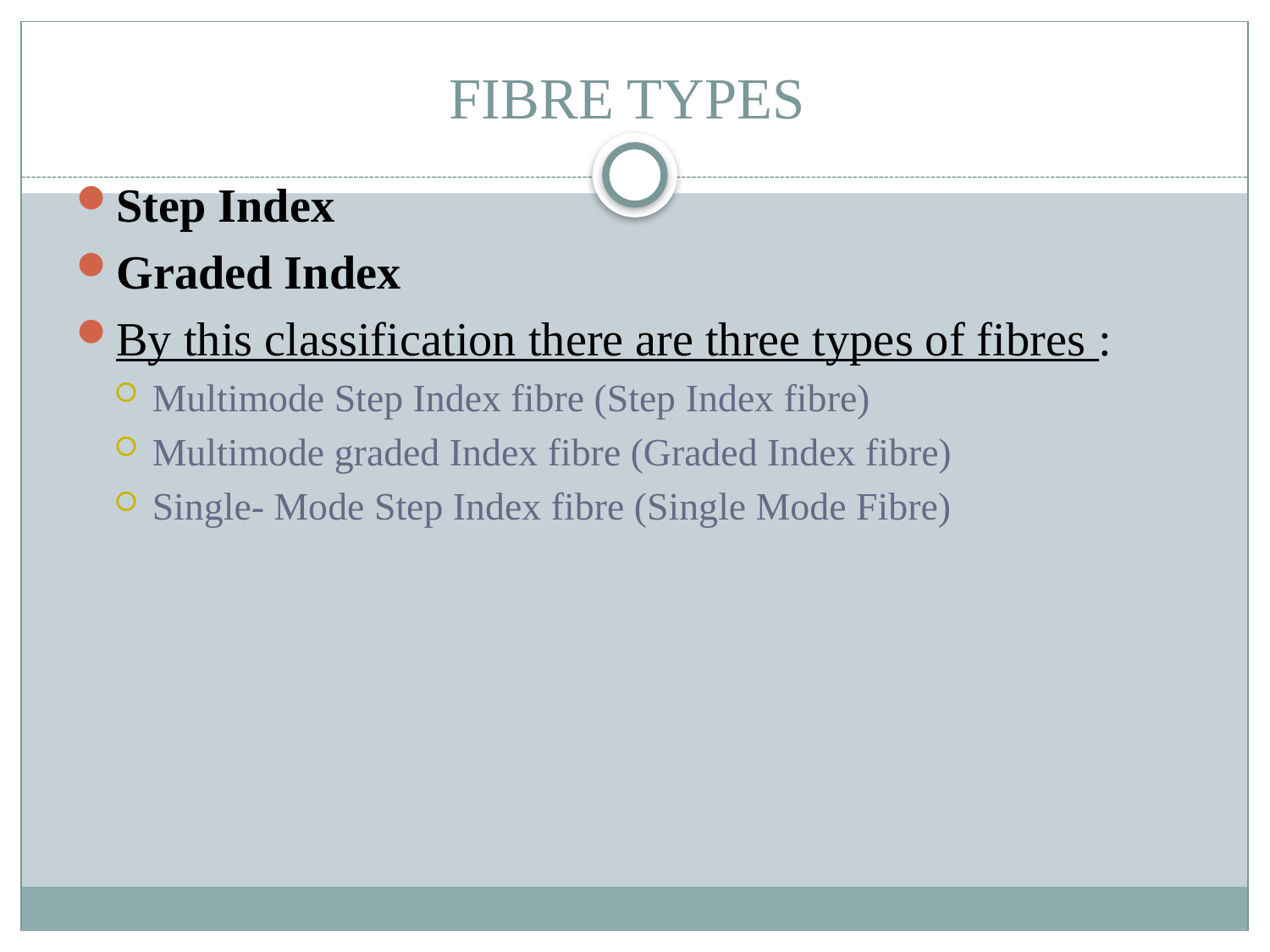

# FIBRE TYPES
Step Index
Graded Index
By this classification there are three types of fibres :
Multimode Step Index fibre (Step Index fibre)
Multimode graded Index fibre (Graded Index fibre)
Single- Mode Step Index fibre (Single Mode Fibre)